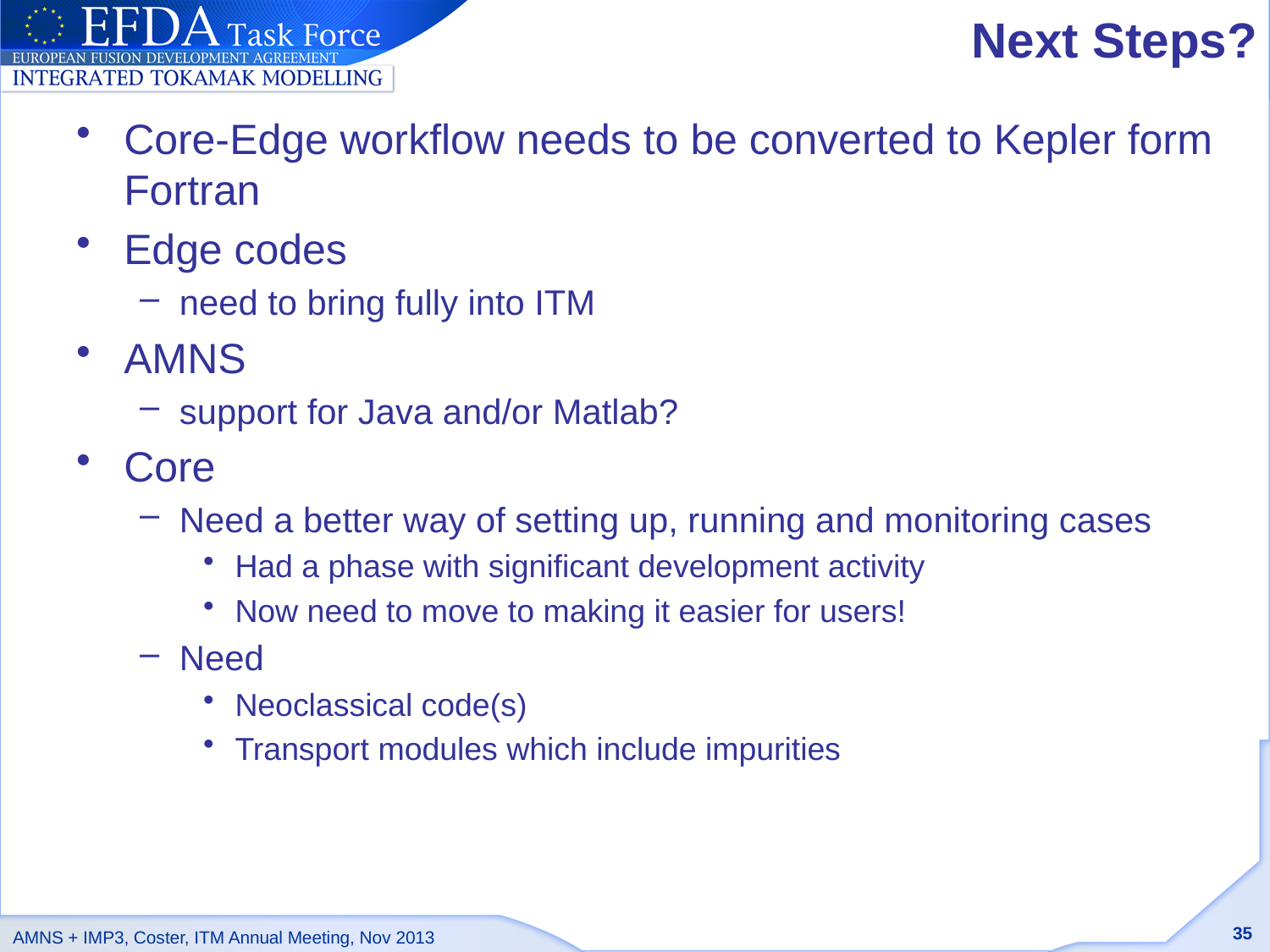

# Next Steps?
Core-Edge workflow needs to be converted to Kepler form Fortran
Edge codes
need to bring fully into ITM
AMNS
support for Java and/or Matlab?
Core
Need a better way of setting up, running and monitoring cases
Had a phase with significant development activity
Now need to move to making it easier for users!
Need
Neoclassical code(s)
Transport modules which include impurities
35
AMNS + IMP3, Coster, ITM Annual Meeting, Nov 2013